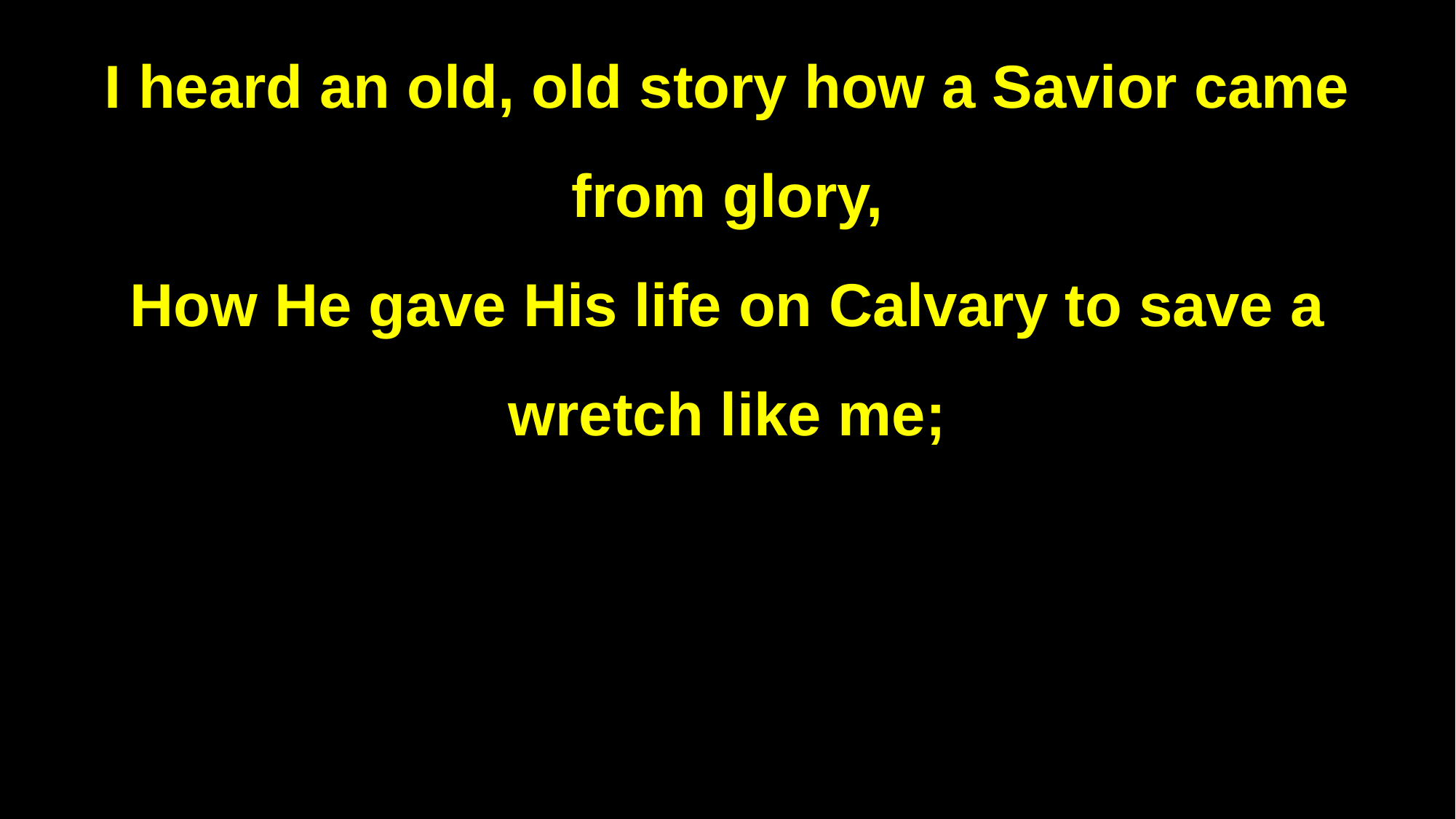

I heard an old, old story how a Savior came from glory,
How He gave His life on Calvary to save a wretch like me;